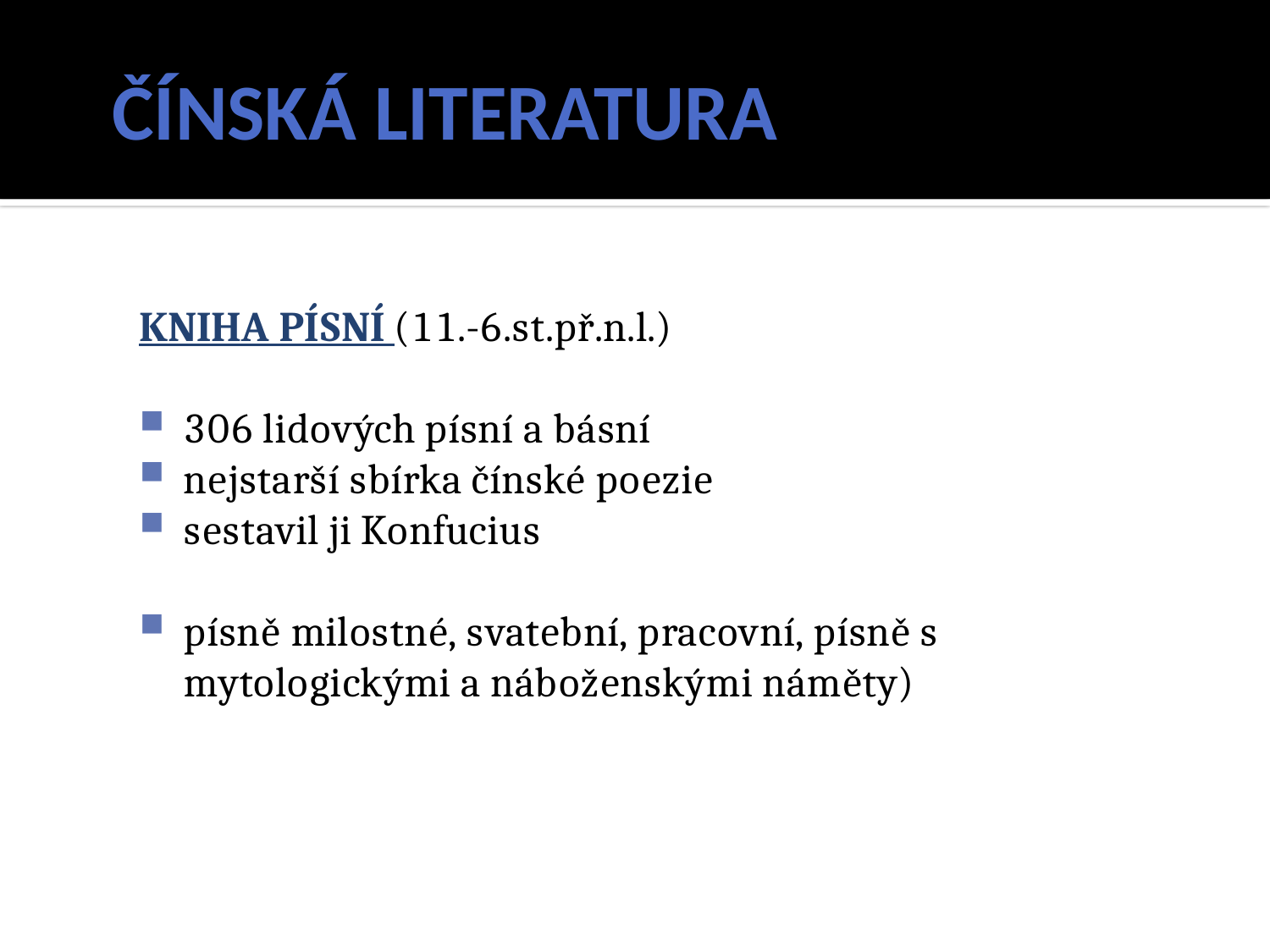

# ČÍNSKÁ LITERATURA
KNIHA PÍSNÍ (11.-6.st.př.n.l.)

306 lidových písní a básní
nejstarší sbírka čínské poezie
sestavil ji Konfucius

písně milostné, svatební, pracovní, písně s mytologickými a náboženskými náměty)